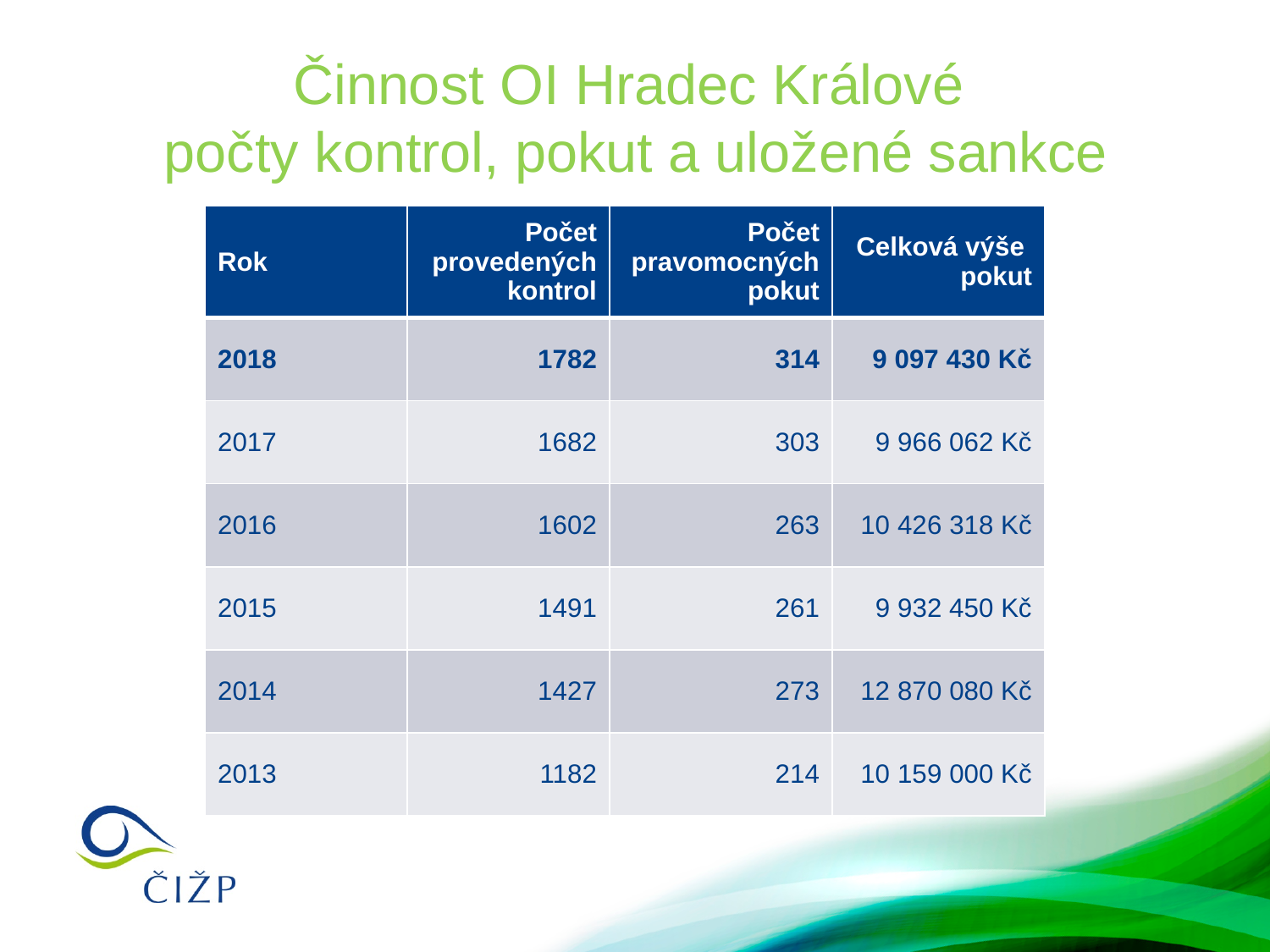

# Činnost OI Hradec Králové počty kontrol, pokut a uložené sankce
| Rok | Počet provedených kontrol | Počet pravomocných pokut | Celková výše pokut |
| --- | --- | --- | --- |
| 2018 | 1782 | 314 | 9 097 430 Kč |
| 2017 | 1682 | 303 | 9 966 062 Kč |
| 2016 | 1602 | 263 | 10 426 318 Kč |
| 2015 | 1491 | 261 | 9 932 450 Kč |
| 2014 | 1427 | 273 | 12 870 080 Kč |
| 2013 | 1182 | 214 | 10 159 000 Kč |